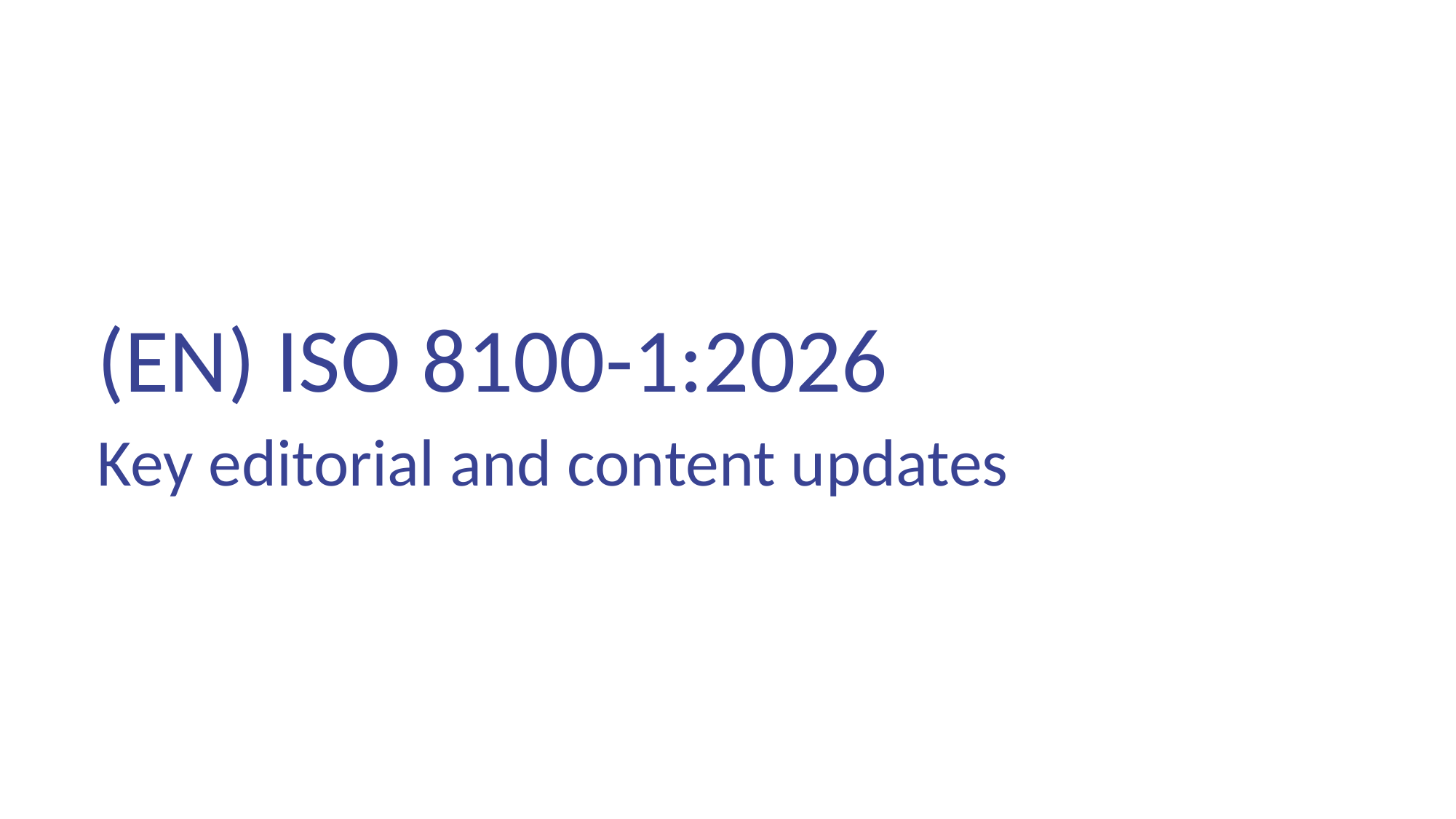

(EN) ISO 8100-1:2026
Key editorial and content updates